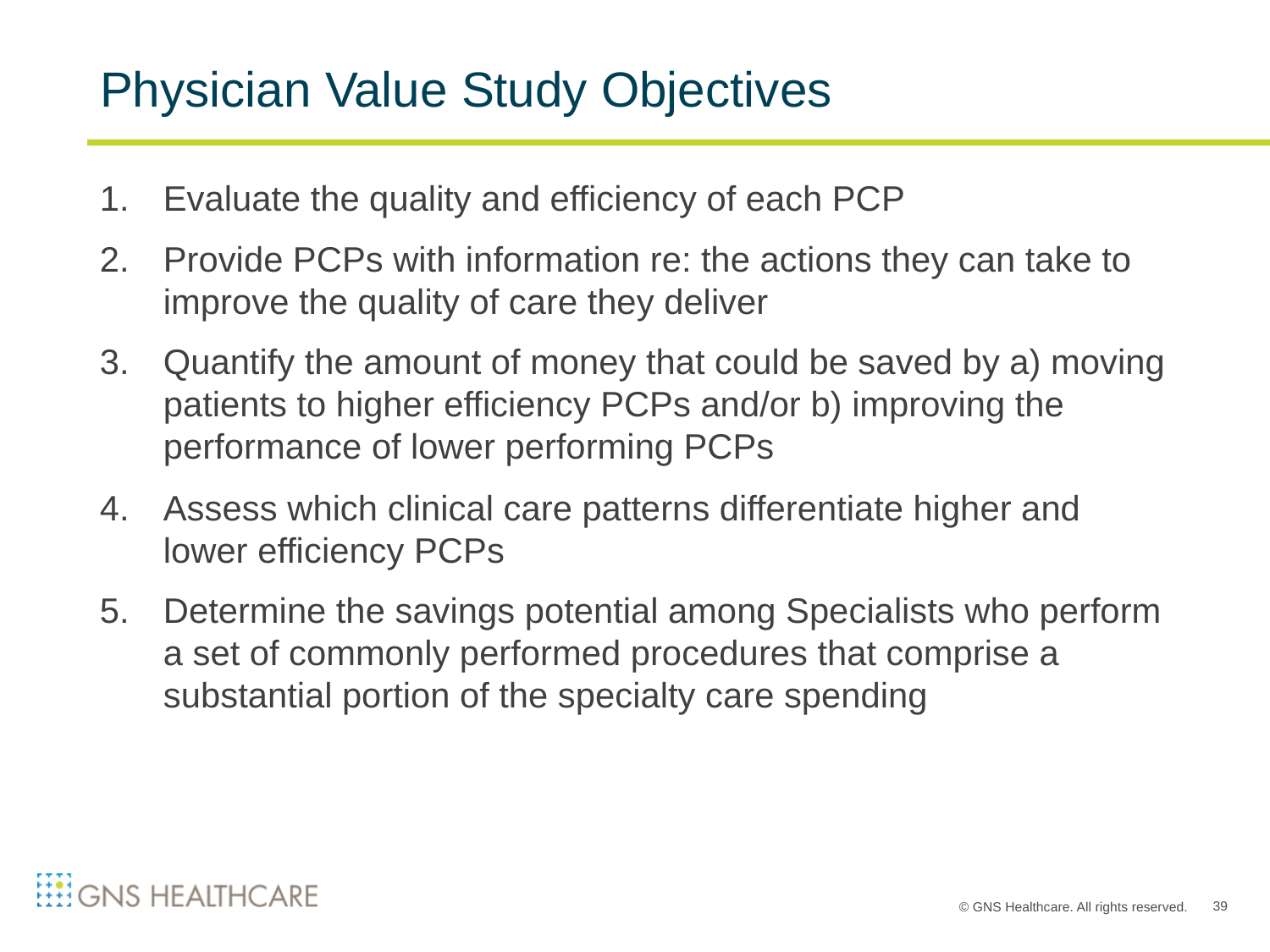

# Physician Value Study Objectives
Evaluate the quality and efficiency of each PCP
Provide PCPs with information re: the actions they can take to improve the quality of care they deliver
Quantify the amount of money that could be saved by a) moving patients to higher efficiency PCPs and/or b) improving the performance of lower performing PCPs
Assess which clinical care patterns differentiate higher and lower efficiency PCPs
Determine the savings potential among Specialists who perform a set of commonly performed procedures that comprise a substantial portion of the specialty care spending
39